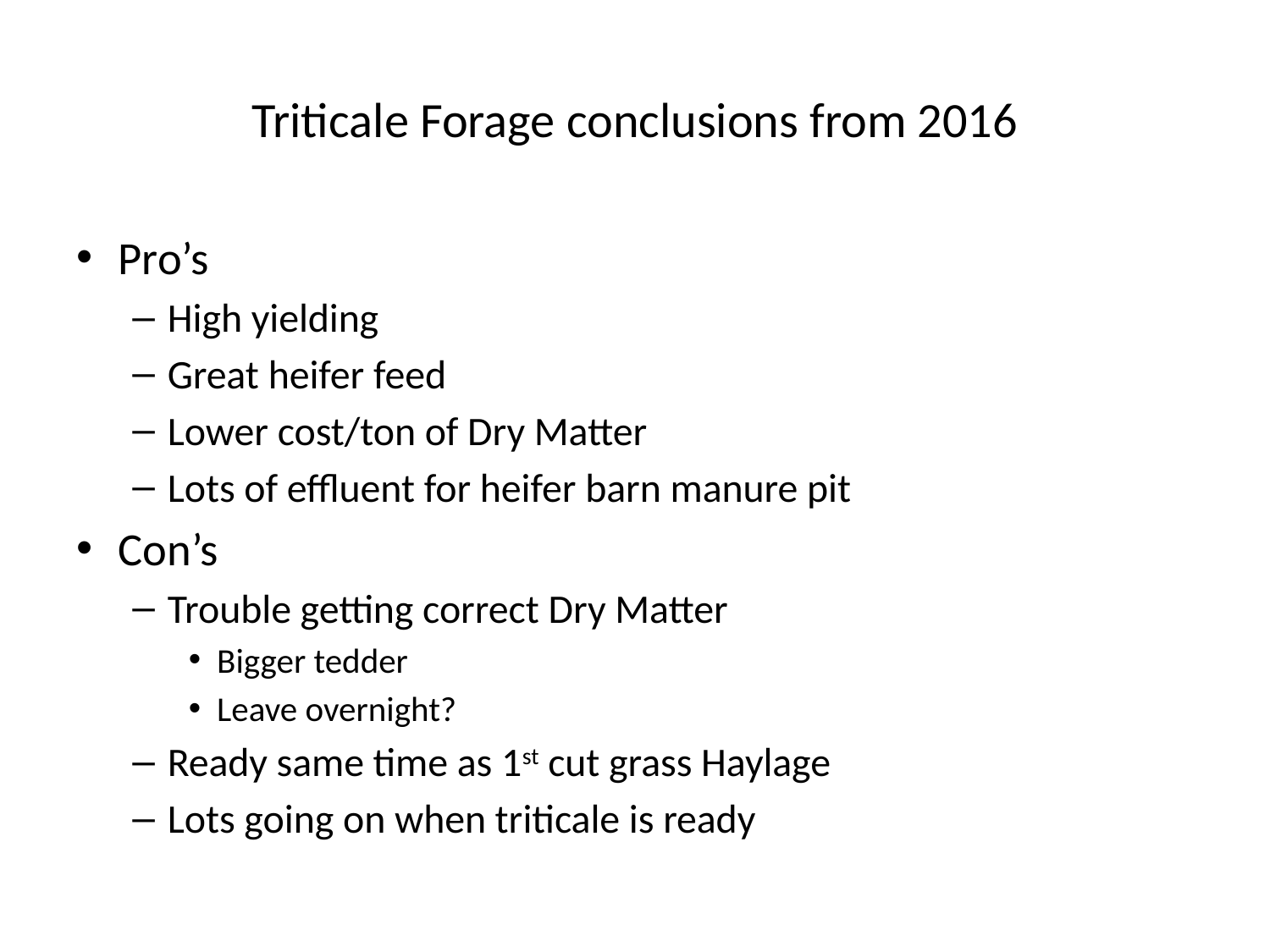

# Triticale Forage conclusions from 2016
Pro’s
High yielding
Great heifer feed
Lower cost/ton of Dry Matter
Lots of effluent for heifer barn manure pit
Con’s
Trouble getting correct Dry Matter
Bigger tedder
Leave overnight?
Ready same time as 1st cut grass Haylage
Lots going on when triticale is ready